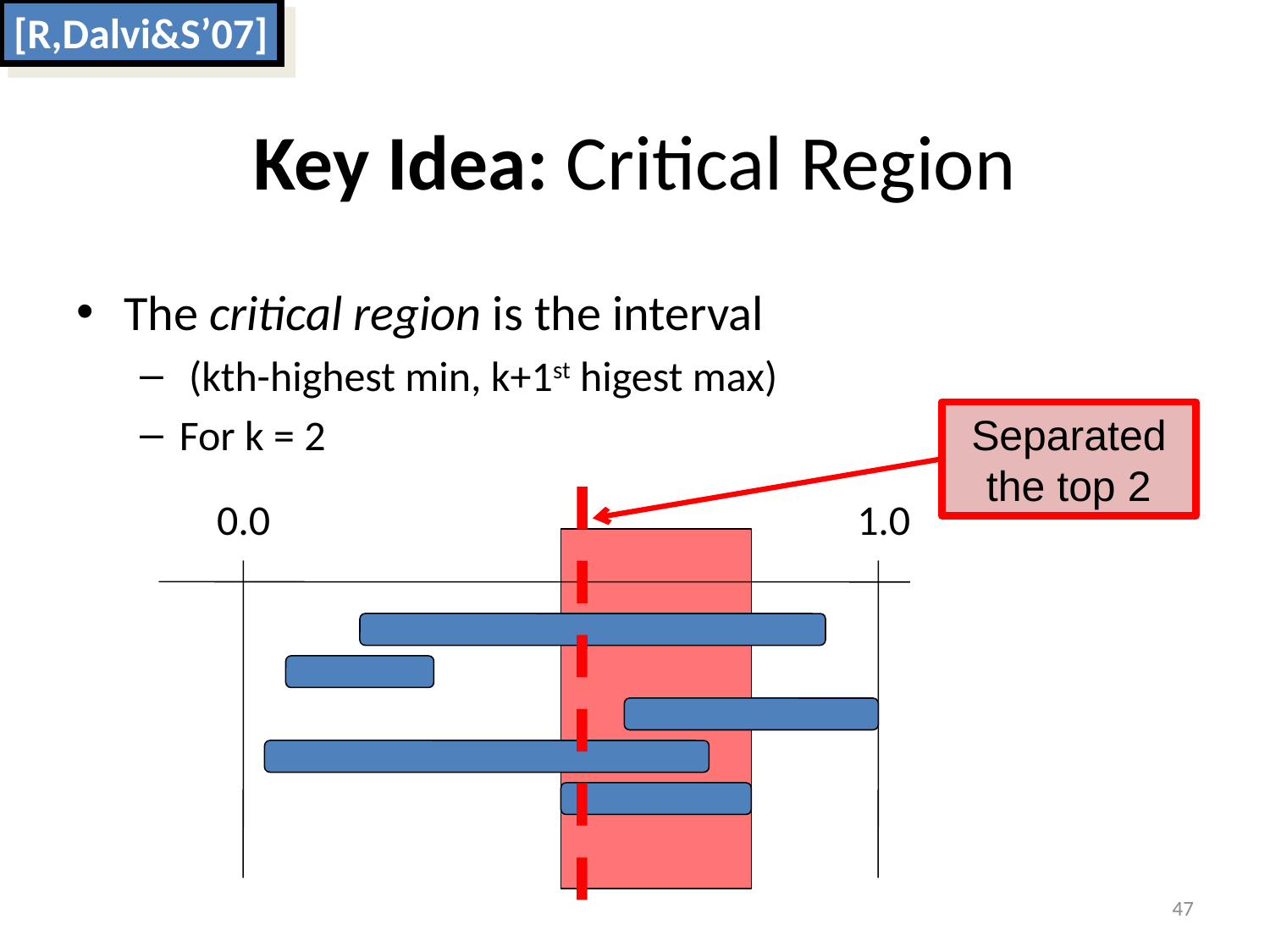

[R,Dalvi&S’07]
# Key Idea: Critical Region
The critical region is the interval
 (kth-highest min, k+1st higest max)
For k = 2

Separated the top 2
0.0
1.0

47